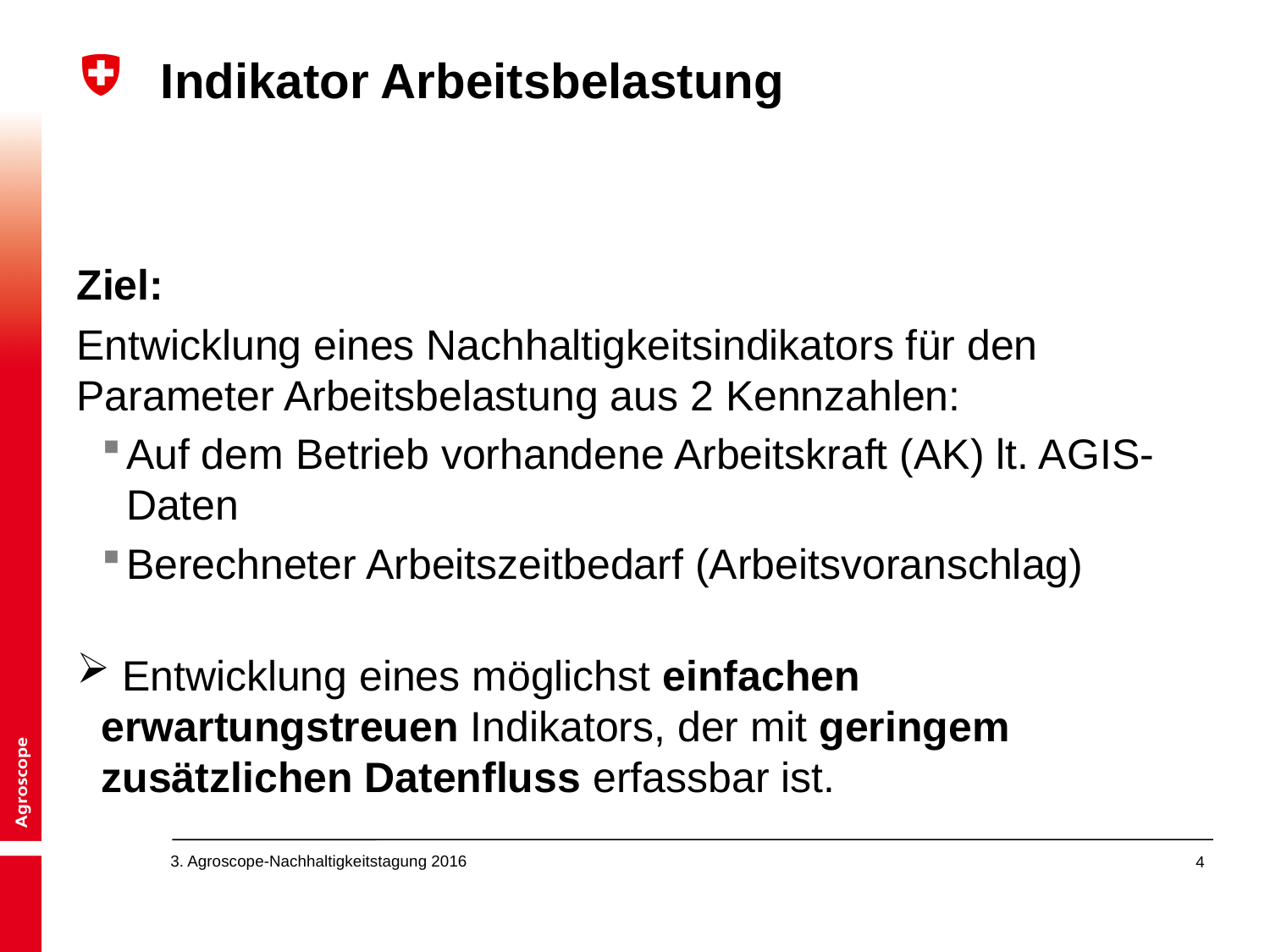

# Indikator Arbeitsbelastung
Ziel:
Entwicklung eines Nachhaltigkeitsindikators für den Parameter Arbeitsbelastung aus 2 Kennzahlen:
Auf dem Betrieb vorhandene Arbeitskraft (AK) lt. AGIS-Daten
Berechneter Arbeitszeitbedarf (Arbeitsvoranschlag)

 Entwicklung eines möglichst einfachen erwartungstreuen Indikators, der mit geringem zusätzlichen Datenfluss erfassbar ist.